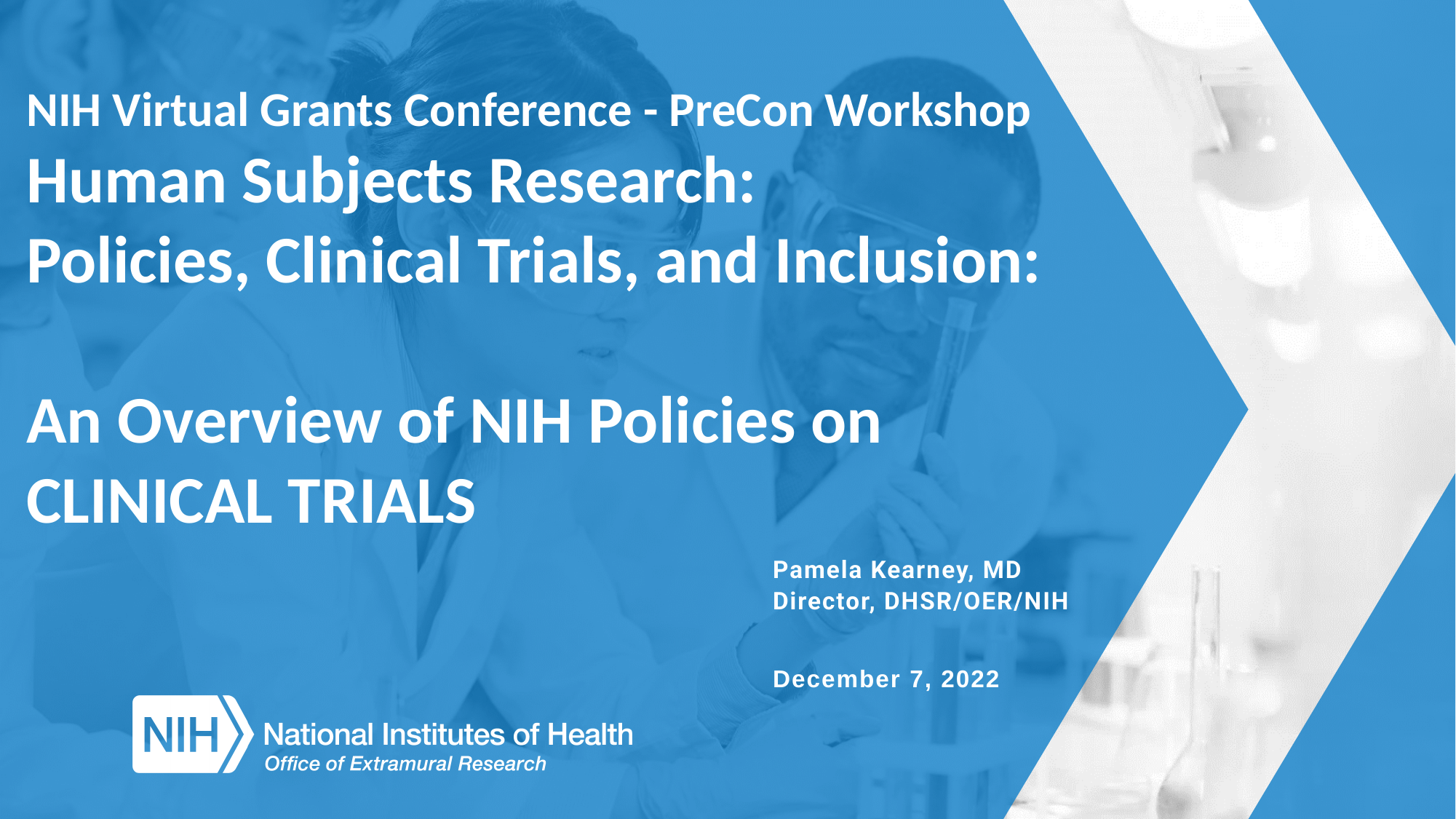

NIH Virtual Grants Conference - PreCon Workshop
Human Subjects Research:
Policies, Clinical Trials, and Inclusion:

An Overview of NIH Policies on
CLINICAL TRIALS
Pamela Kearney, MD
Director, DHSR/OER/NIH

December 7, 2022